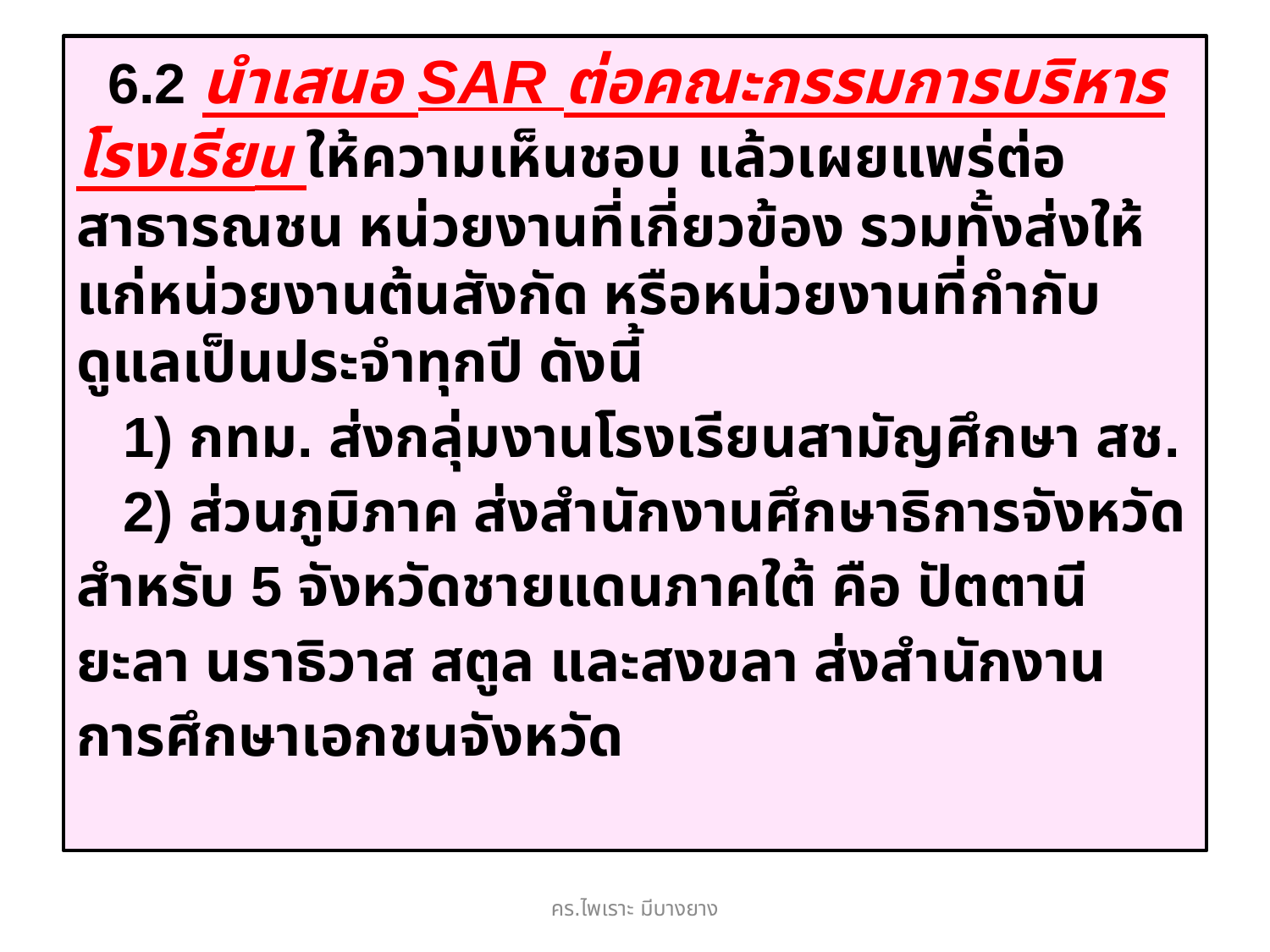

6.2 นำเสนอ SAR ต่อคณะกรรมการบริหารโรงเรียน ให้ความเห็นชอบ แล้วเผยแพร่ต่อสาธารณชน หน่วยงานที่เกี่ยวข้อง รวมทั้งส่งให้แก่หน่วยงานต้นสังกัด หรือหน่วยงานที่กำกับดูแลเป็นประจำทุกปี ดังนี้
   1) กทม. ส่งกลุ่มงานโรงเรียนสามัญศึกษา สช.
   2) ส่วนภูมิภาค ส่งสำนักงานศึกษาธิการจังหวัด สำหรับ 5 จังหวัดชายแดนภาคใต้ คือ ปัตตานี ยะลา นราธิวาส สตูล และสงขลา ส่งสำนักงานการศึกษาเอกชนจังหวัด
คร.ไพเราะ มีบางยาง